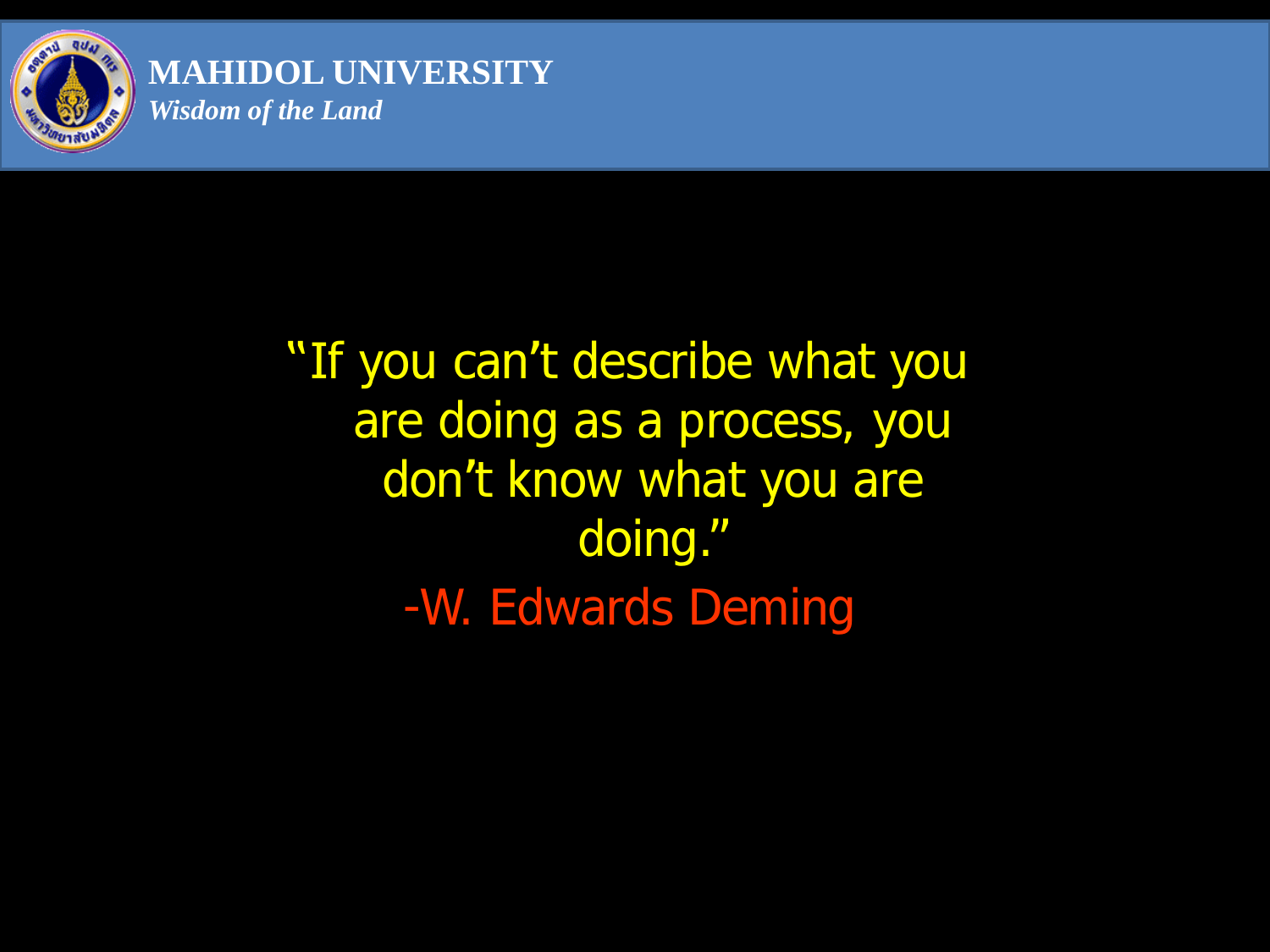

#

“If you can’t describe what you are doing as a process, you don’t know what you are doing.”
-W. Edwards Deming